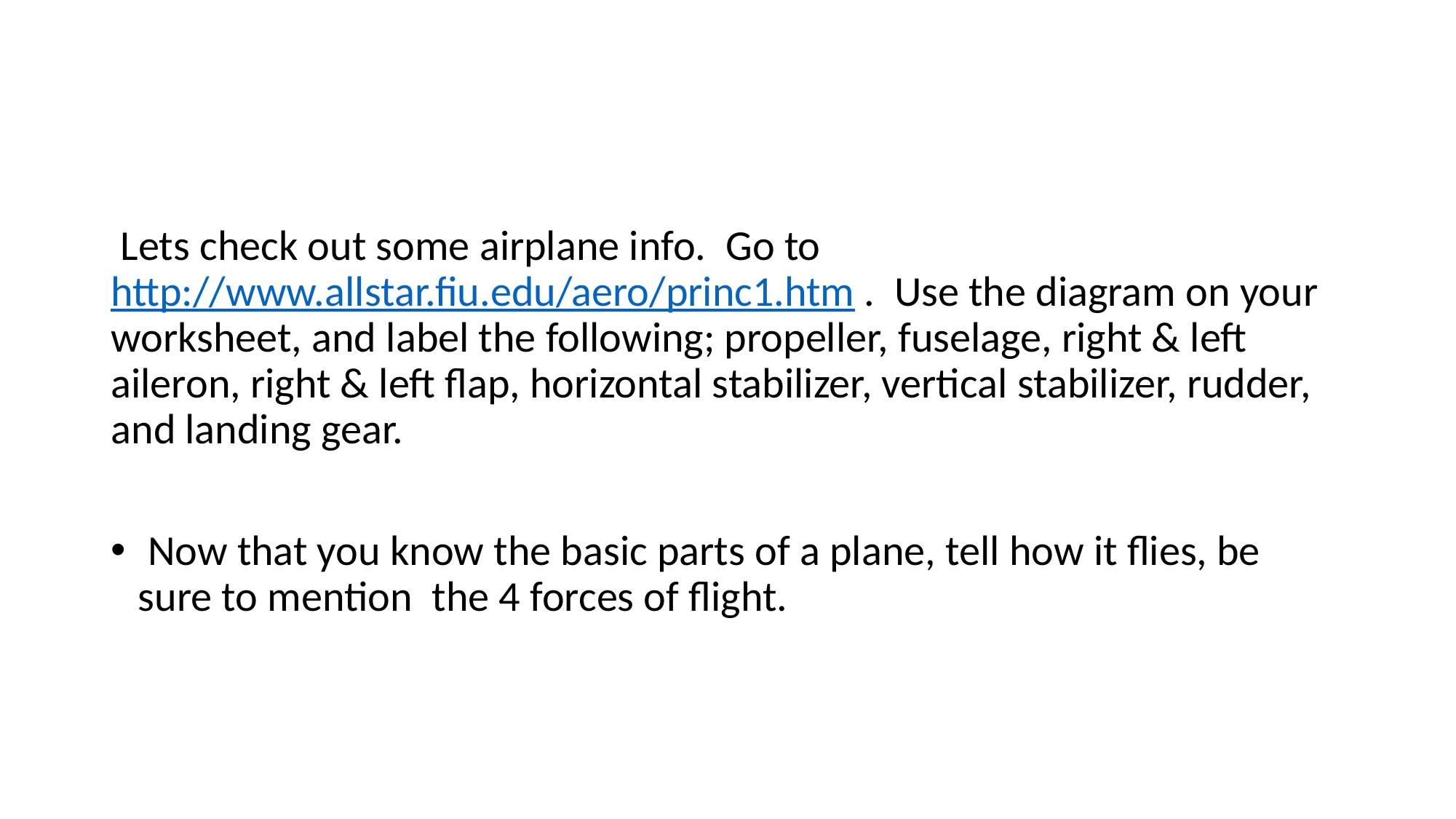

#
 Lets check out some airplane info.  Go to http://www.allstar.fiu.edu/aero/princ1.htm .  Use the diagram on your worksheet, and label the following; propeller, fuselage, right & left aileron, right & left flap, horizontal stabilizer, vertical stabilizer, rudder, and landing gear.

 Now that you know the basic parts of a plane, tell how it flies, be sure to mention  the 4 forces of flight.